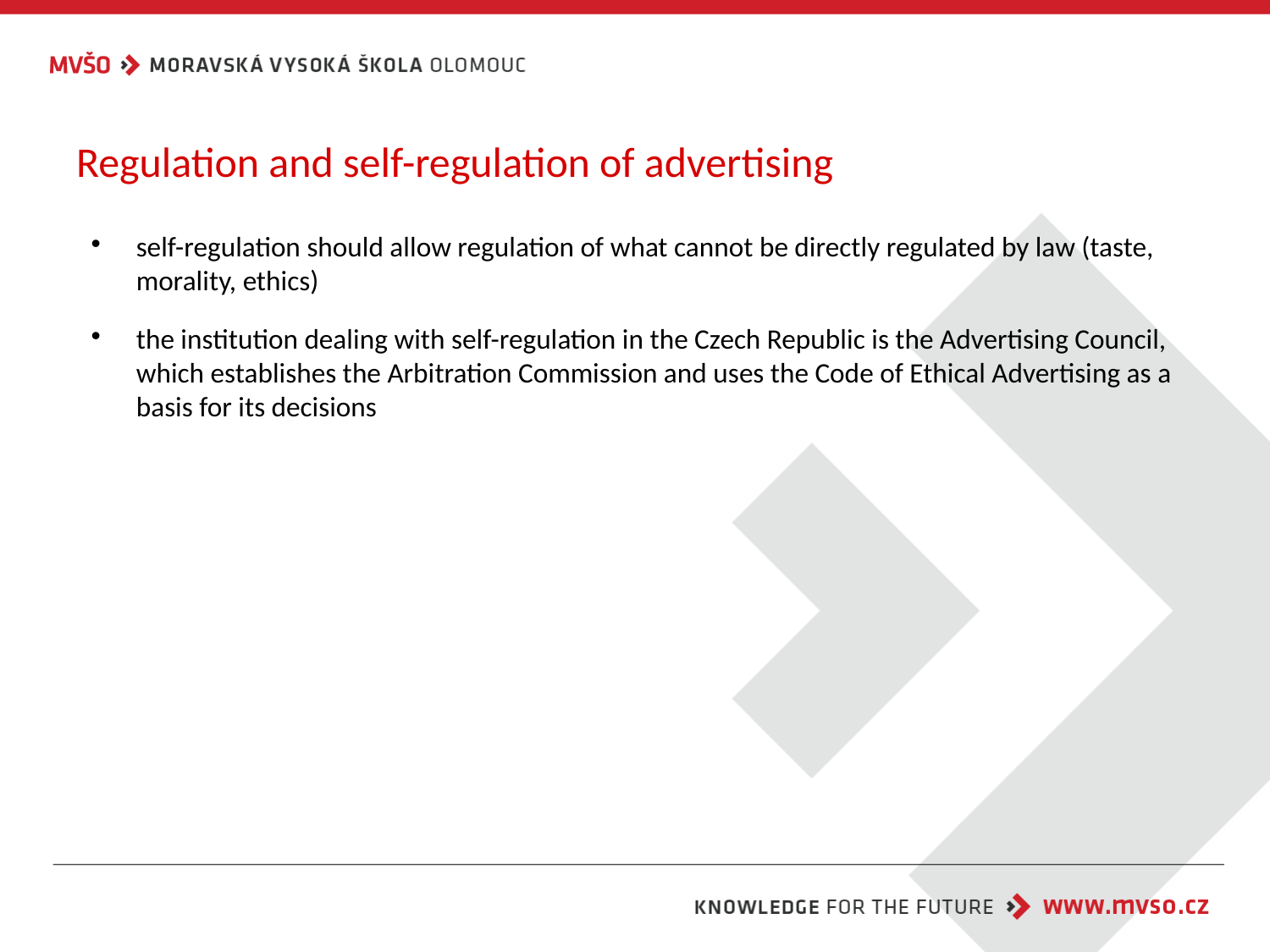

# Regulation and self-regulation of advertising
self-regulation should allow regulation of what cannot be directly regulated by law (taste, morality, ethics)
the institution dealing with self-regulation in the Czech Republic is the Advertising Council, which establishes the Arbitration Commission and uses the Code of Ethical Advertising as a basis for its decisions